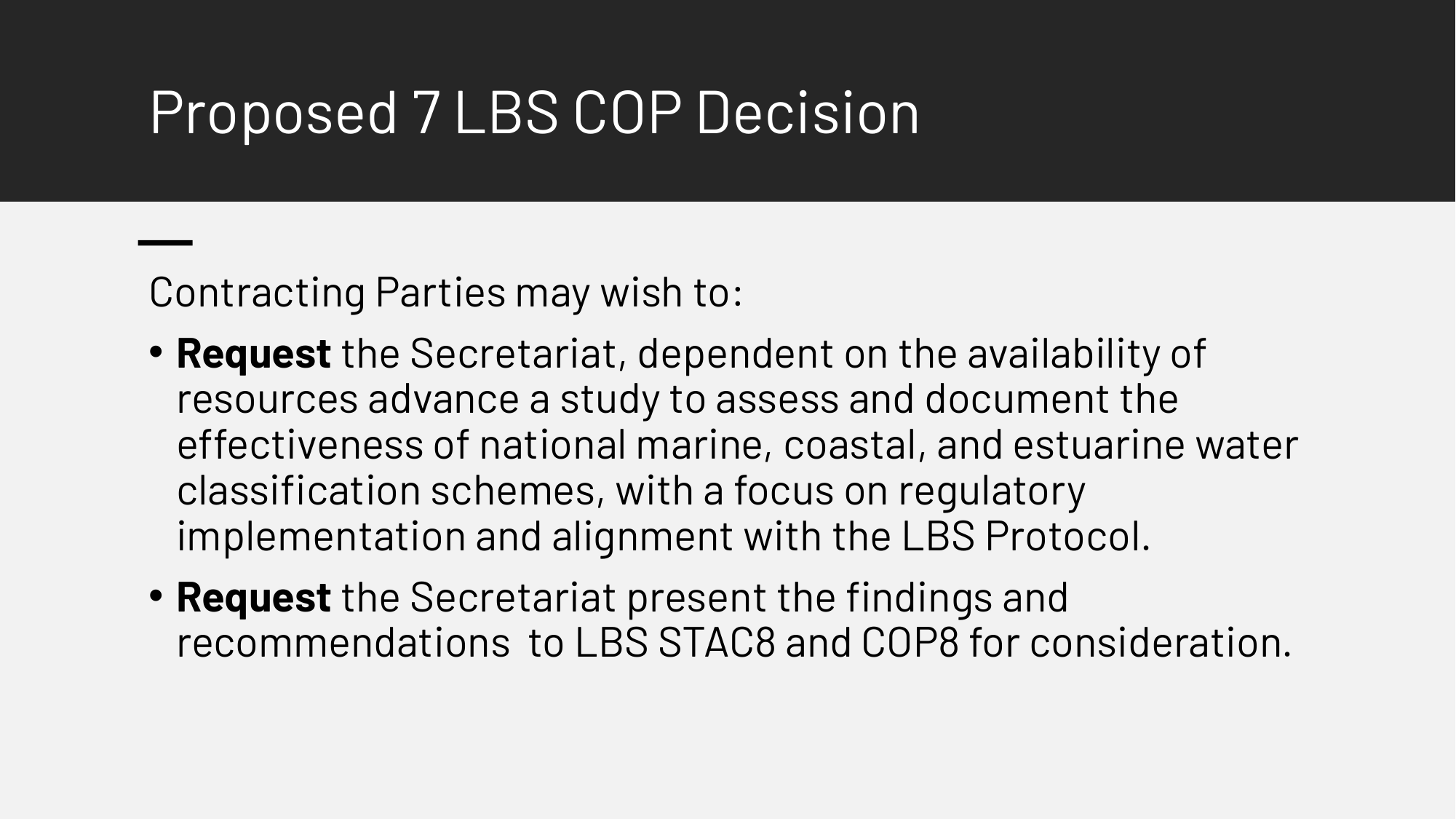

# Proposed 7 LBS COP Decision

Contracting Parties may wish to:
Request the Secretariat, dependent on the availability of resources advance a study to assess and document the effectiveness of national marine, coastal, and estuarine water classification schemes, with a focus on regulatory implementation and alignment with the LBS Protocol.
Request the Secretariat present the findings and recommendations  to LBS STAC8 and COP8 for consideration.